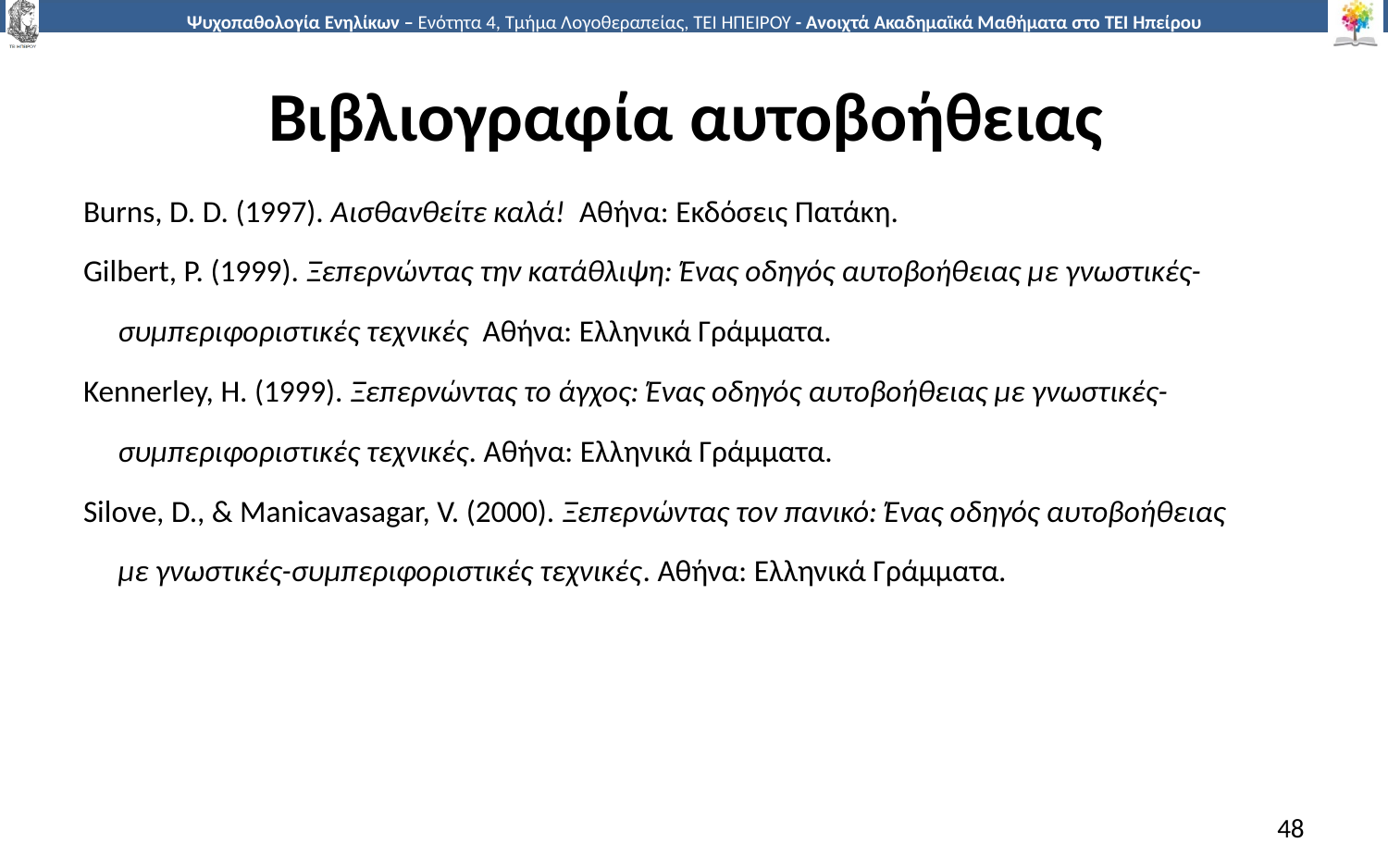

# Βιβλιογραφία αυτοβοήθειας
Burns, D. D. (1997). Αισθανθείτε καλά!  Αθήνα: Εκδόσεις Πατάκη.
Gilbert, P. (1999). Ξεπερνώντας την κατάθλιψη: Ένας οδηγός αυτοβοήθειας με γνωστικές-
     συμπεριφοριστικές τεχνικές  Αθήνα: Ελληνικά Γράμματα.
Kennerley, H. (1999). Ξεπερνώντας το άγχος: Ένας οδηγός αυτοβοήθειας με γνωστικές-
     συμπεριφοριστικές τεχνικές. Αθήνα: Ελληνικά Γράμματα.
Silove, D., & Manicavasagar, V. (2000). Ξεπερνώντας τον πανικό: Ένας οδηγός αυτοβοήθειας
     με γνωστικές-συμπεριφοριστικές τεχνικές. Αθήνα: Ελληνικά Γράμματα.
48